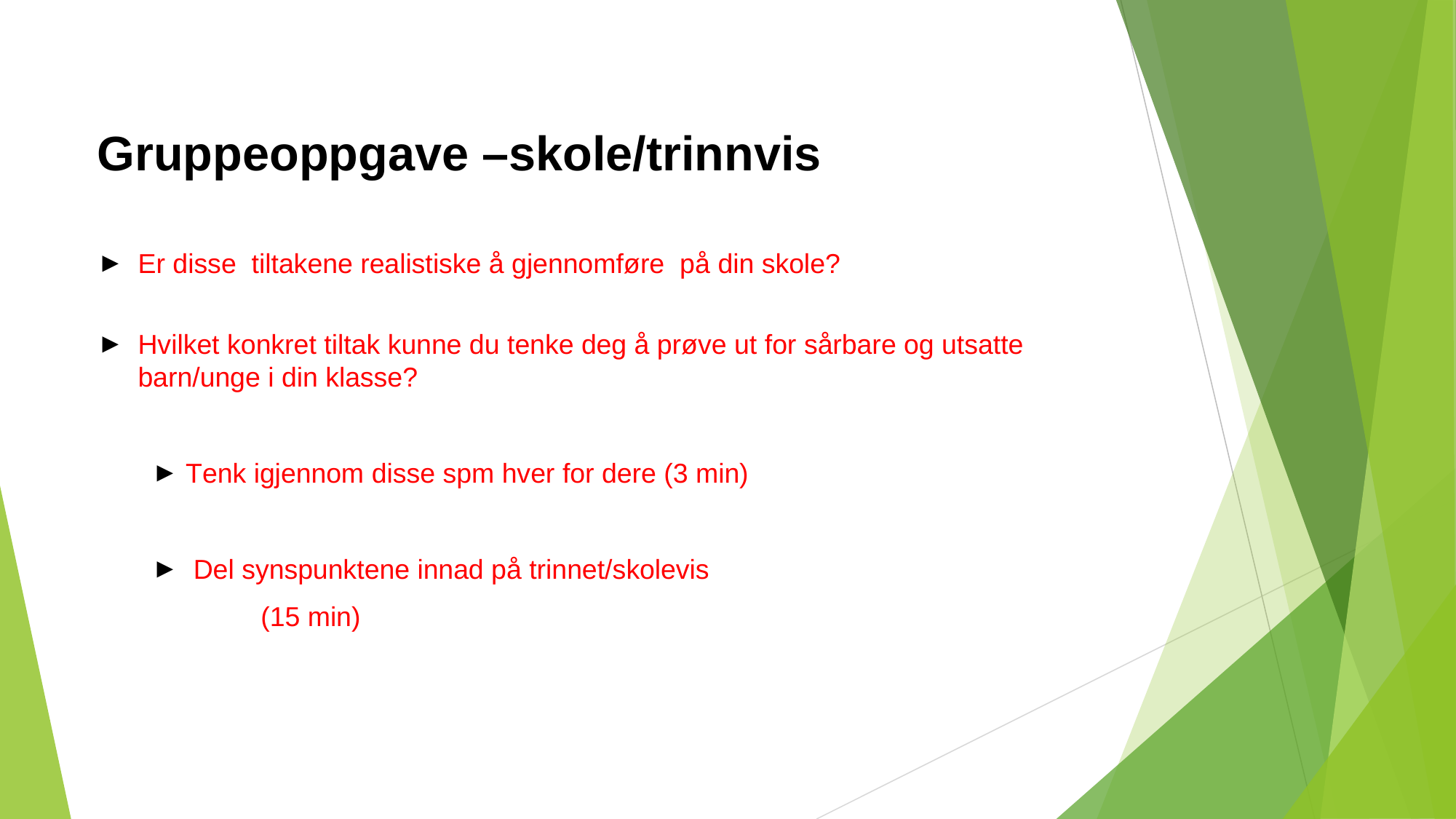

# Gruppeoppgave –skole/trinnvis
Er disse  tiltakene realistiske å gjennomføre  på din skole?

Hvilket konkret tiltak kunne du tenke deg å prøve ut for sårbare og utsatte barn/unge i din klasse?

Tenk igjennom disse spm hver for dere (3 min)

 Del synspunktene innad på trinnet/skolevis
	(15 min)